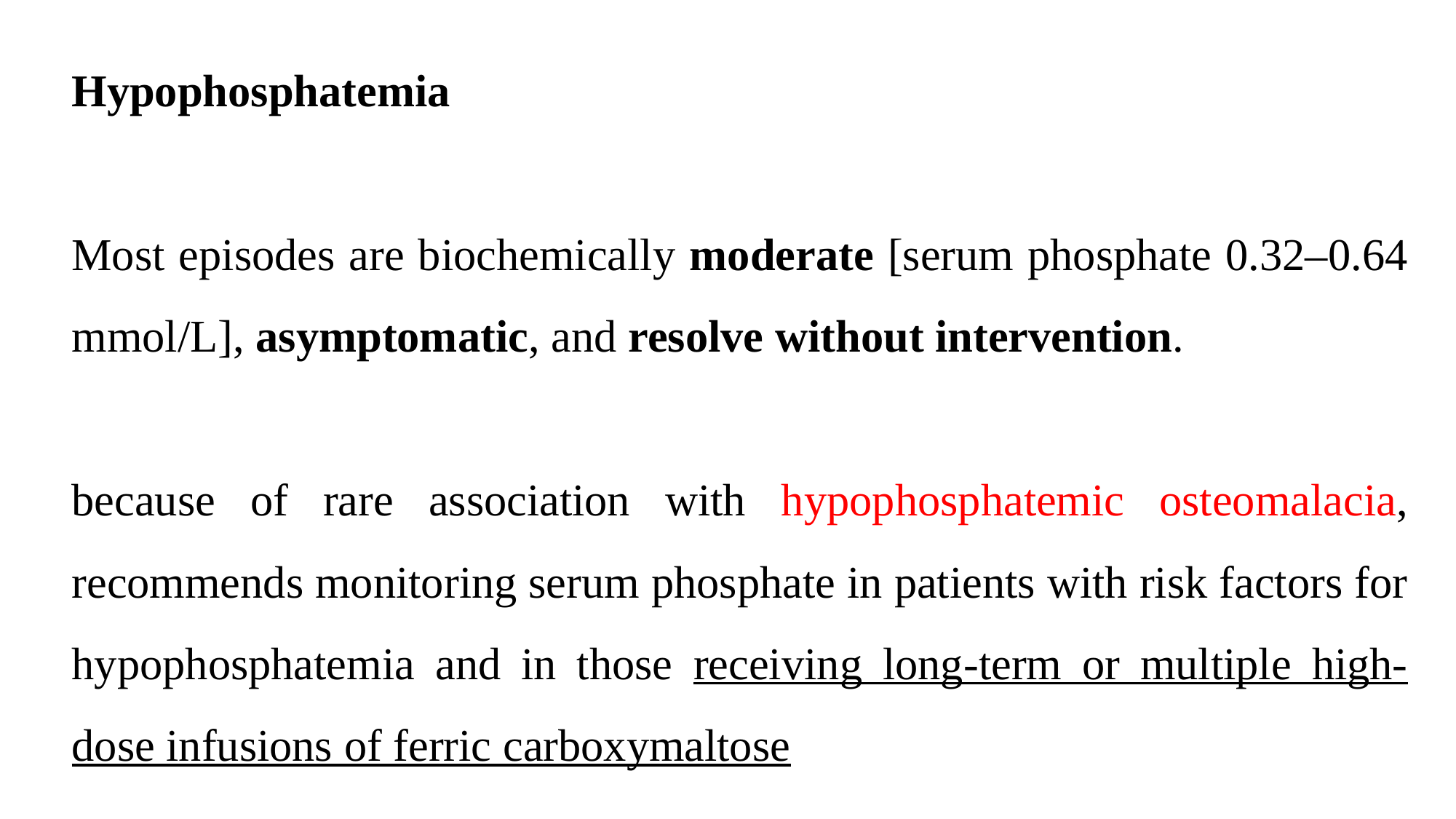

Hypophosphatemia

Most episodes are biochemically moderate [serum phosphate 0.32–0.64 mmol/L], asymptomatic, and resolve without intervention.

because of rare association with hypophosphatemic osteomalacia, recommends monitoring serum phosphate in patients with risk factors for hypophosphatemia and in those receiving long-term or multiple high-dose infusions of ferric carboxymaltose